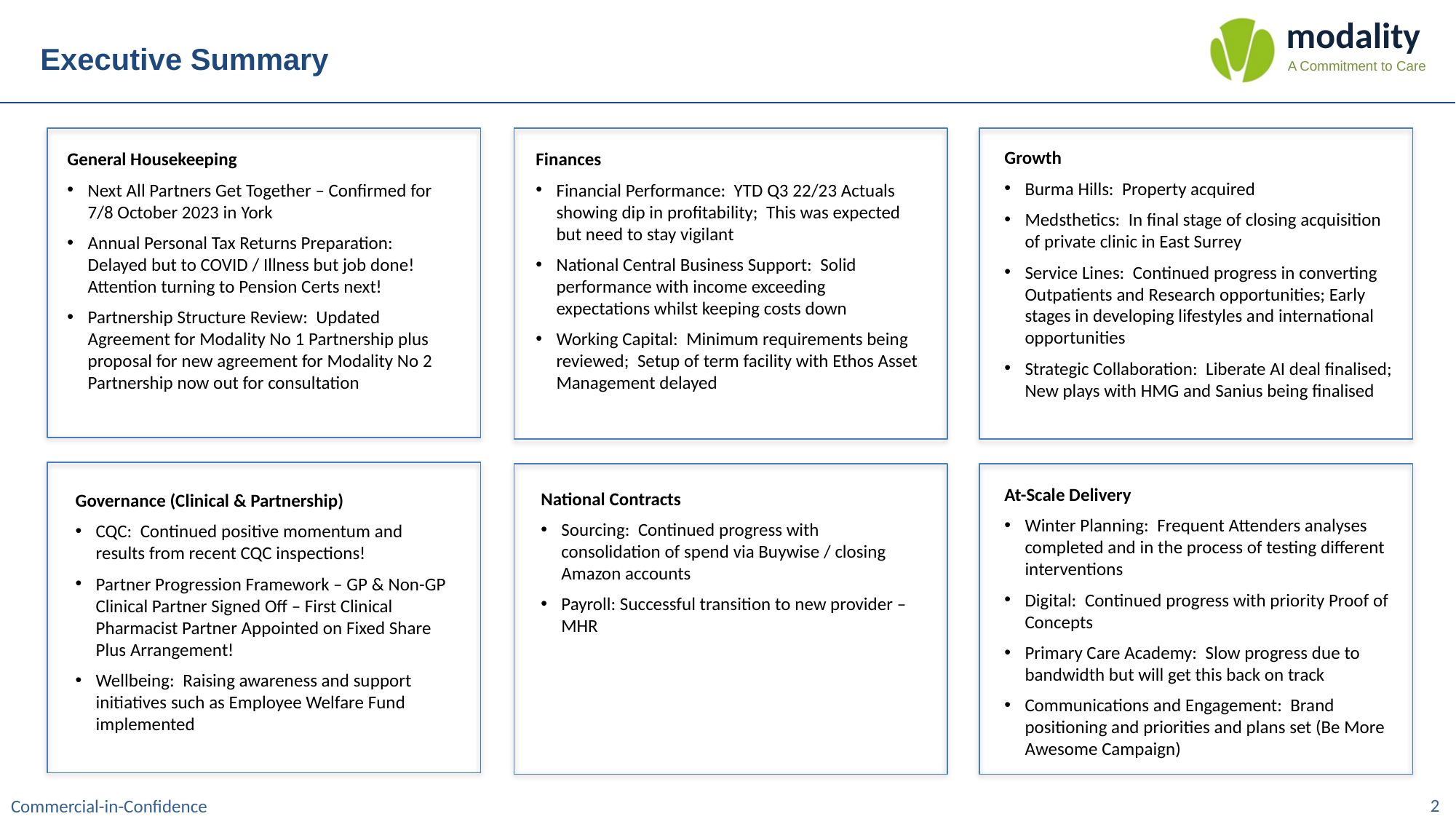

Executive Summary

Growth
Burma Hills:  Property acquired
Medsthetics:  In final stage of closing acquisition of private clinic in East Surrey
Service Lines:  Continued progress in converting Outpatients and Research opportunities; Early stages in developing lifestyles and international opportunities
Strategic Collaboration:  Liberate AI deal finalised;  New plays with HMG and Sanius being finalised
General Housekeeping
Next All Partners Get Together – Confirmed for 7/8 October 2023 in York
Annual Personal Tax Returns Preparation:  Delayed but to COVID / Illness but job done!  Attention turning to Pension Certs next!
Partnership Structure Review:  Updated Agreement for Modality No 1 Partnership plus proposal for new agreement for Modality No 2 Partnership now out for consultation
Finances
Financial Performance:  YTD Q3 22/23 Actuals showing dip in profitability;  This was expected but need to stay vigilant
National Central Business Support:  Solid performance with income exceeding expectations whilst keeping costs down
Working Capital:  Minimum requirements being reviewed;  Setup of term facility with Ethos Asset Management delayed

At-Scale Delivery
Winter Planning:  Frequent Attenders analyses completed and in the process of testing different interventions
Digital:  Continued progress with priority Proof of Concepts
Primary Care Academy:  Slow progress due to bandwidth but will get this back on track
Communications and Engagement:  Brand positioning and priorities and plans set (Be More Awesome Campaign)
National Contracts
Sourcing:  Continued progress with consolidation of spend via Buywise / closing Amazon accounts
Payroll: Successful transition to new provider – MHR
Governance (Clinical & Partnership)
CQC:  Continued positive momentum and results from recent CQC inspections!
Partner Progression Framework – GP & Non-GP Clinical Partner Signed Off – First Clinical Pharmacist Partner Appointed on Fixed Share Plus Arrangement!
Wellbeing:  Raising awareness and support initiatives such as Employee Welfare Fund implemented
2